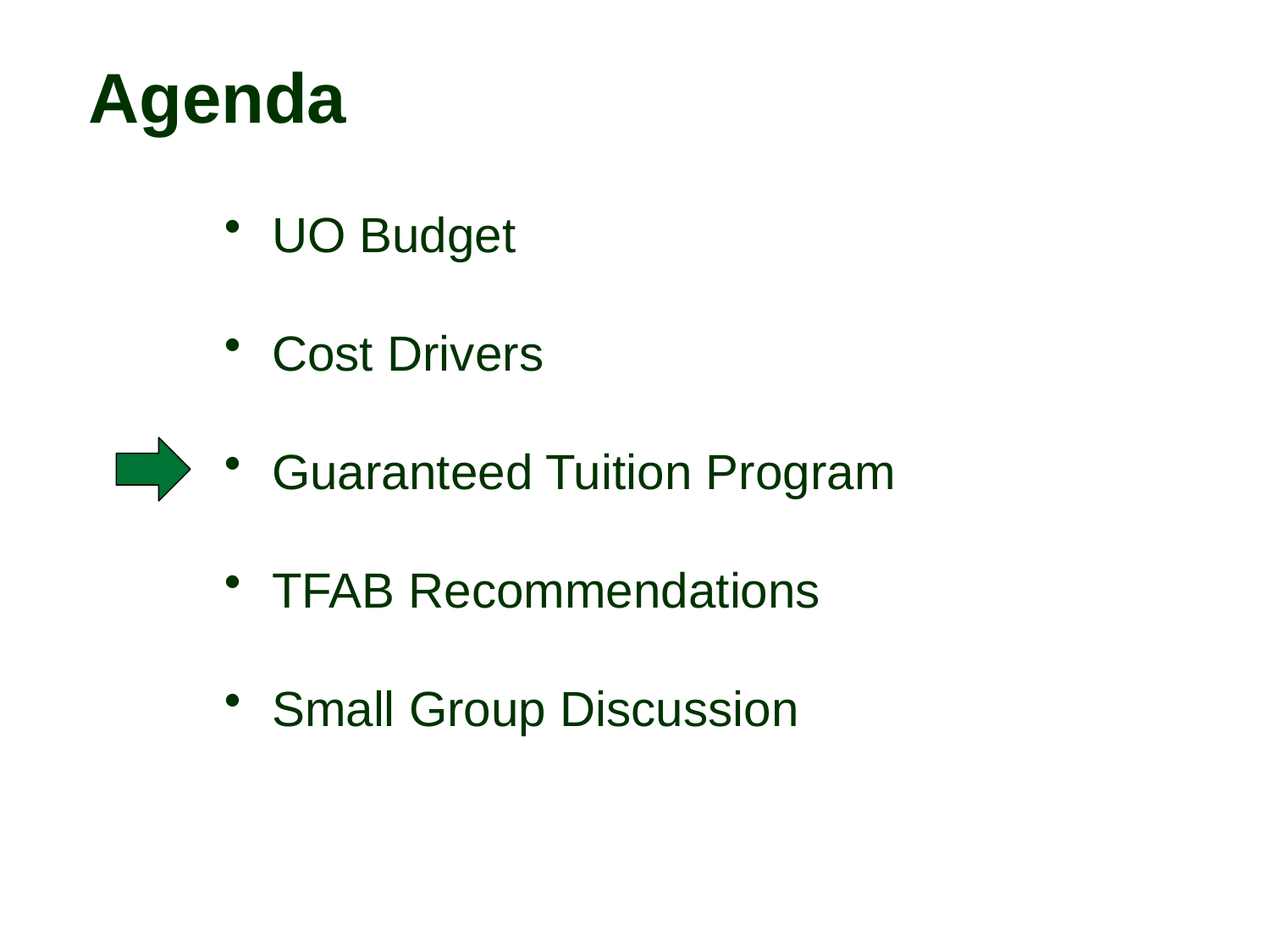

Agenda
UO Budget

Cost Drivers

Guaranteed Tuition Program

TFAB Recommendations

Small Group Discussion